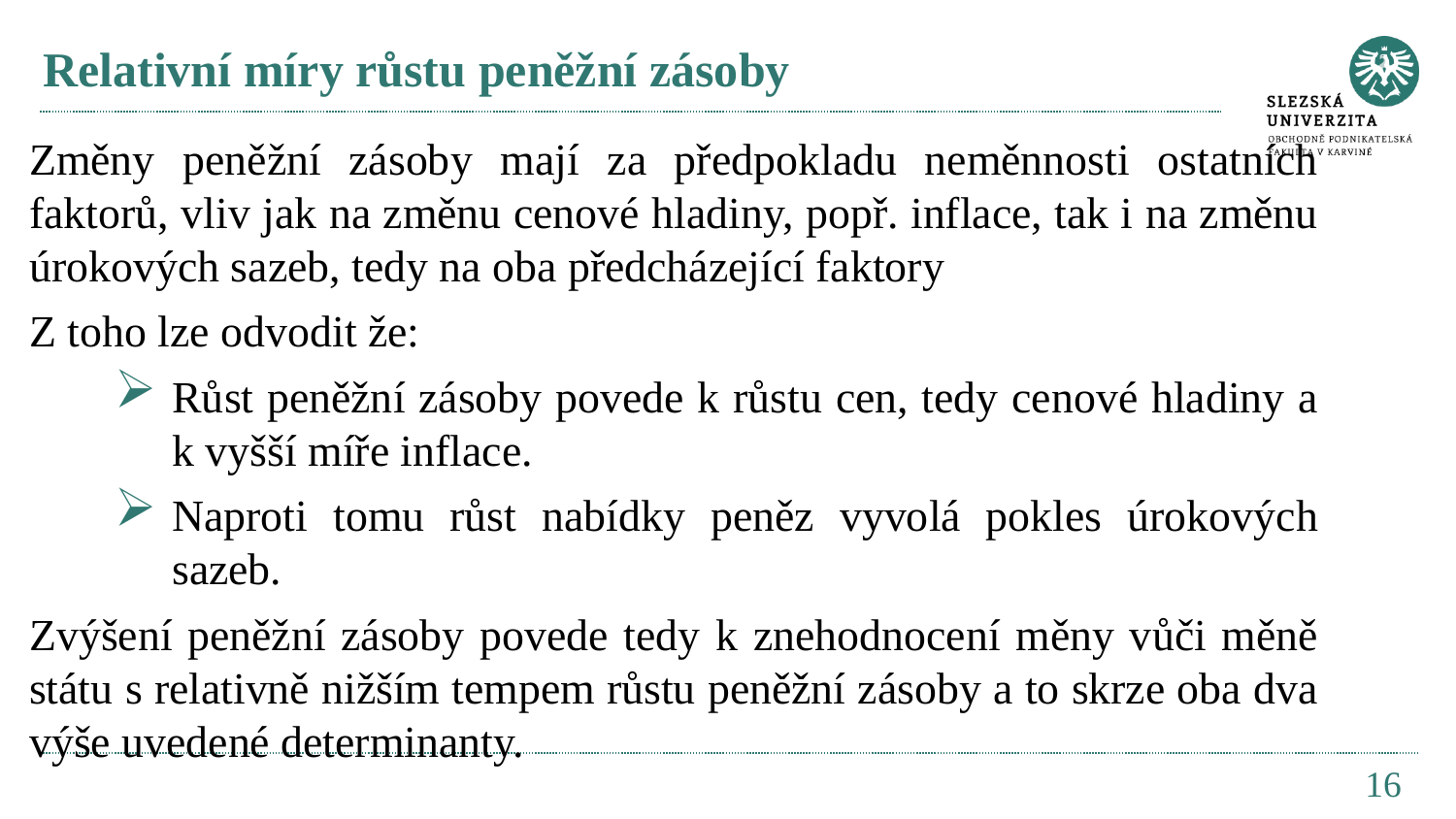

# Relativní míry růstu peněžní zásoby
Změny peněžní zásoby mají za předpokladu neměnnosti ostatních faktorů, vliv jak na změnu cenové hladiny, popř. inflace, tak i na změnu úrokových sazeb, tedy na oba předcházející faktory
Z toho lze odvodit že:
Růst peněžní zásoby povede k růstu cen, tedy cenové hladiny a k vyšší míře inflace.
Naproti tomu růst nabídky peněz vyvolá pokles úrokových sazeb.
Zvýšení peněžní zásoby povede tedy k znehodnocení měny vůči měně státu s relativně nižším tempem růstu peněžní zásoby a to skrze oba dva výše uvedené determinanty.

16